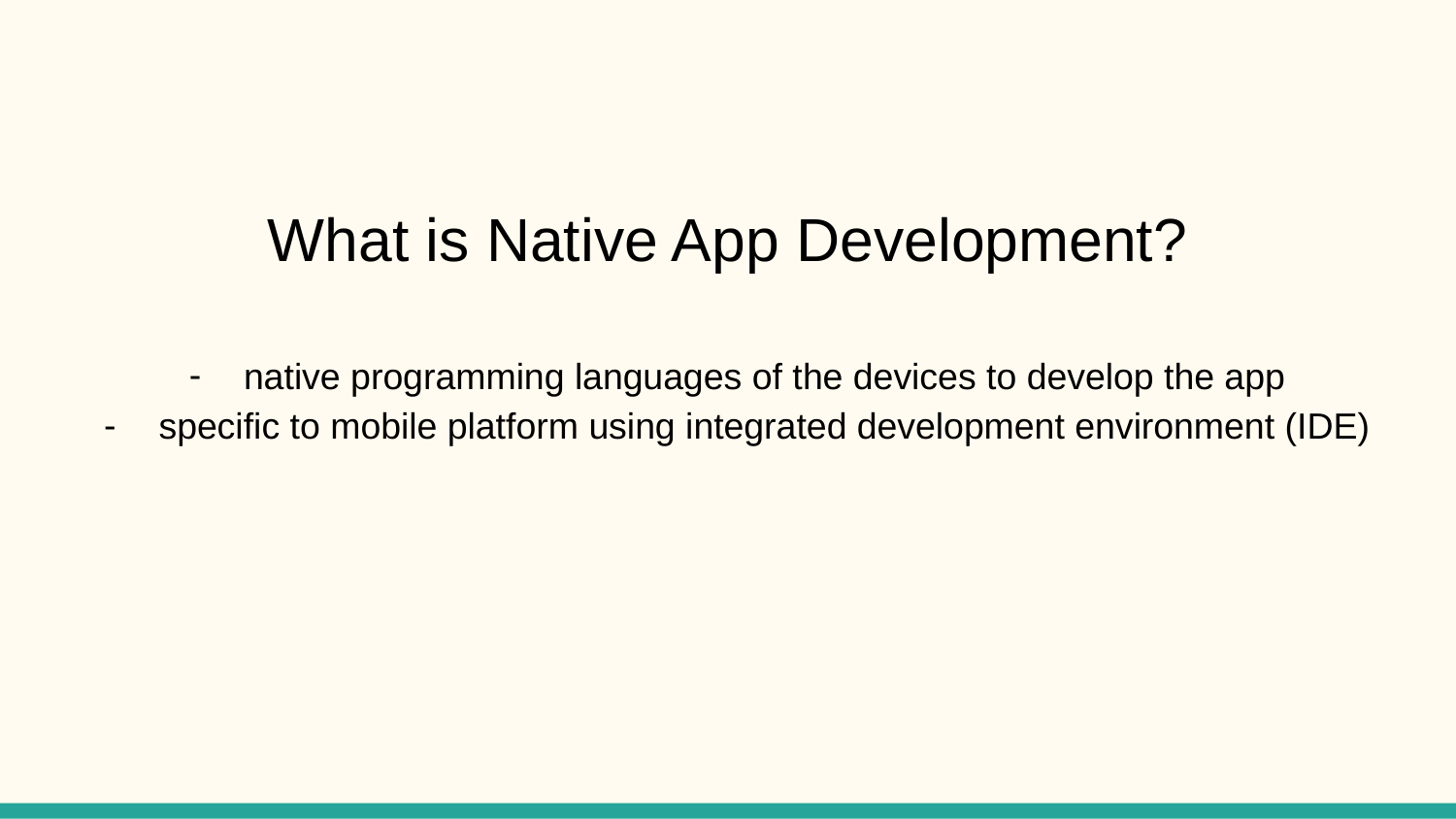

What is Native App Development?

native programming languages of the devices to develop the app
specific to mobile platform using integrated development environment (IDE)